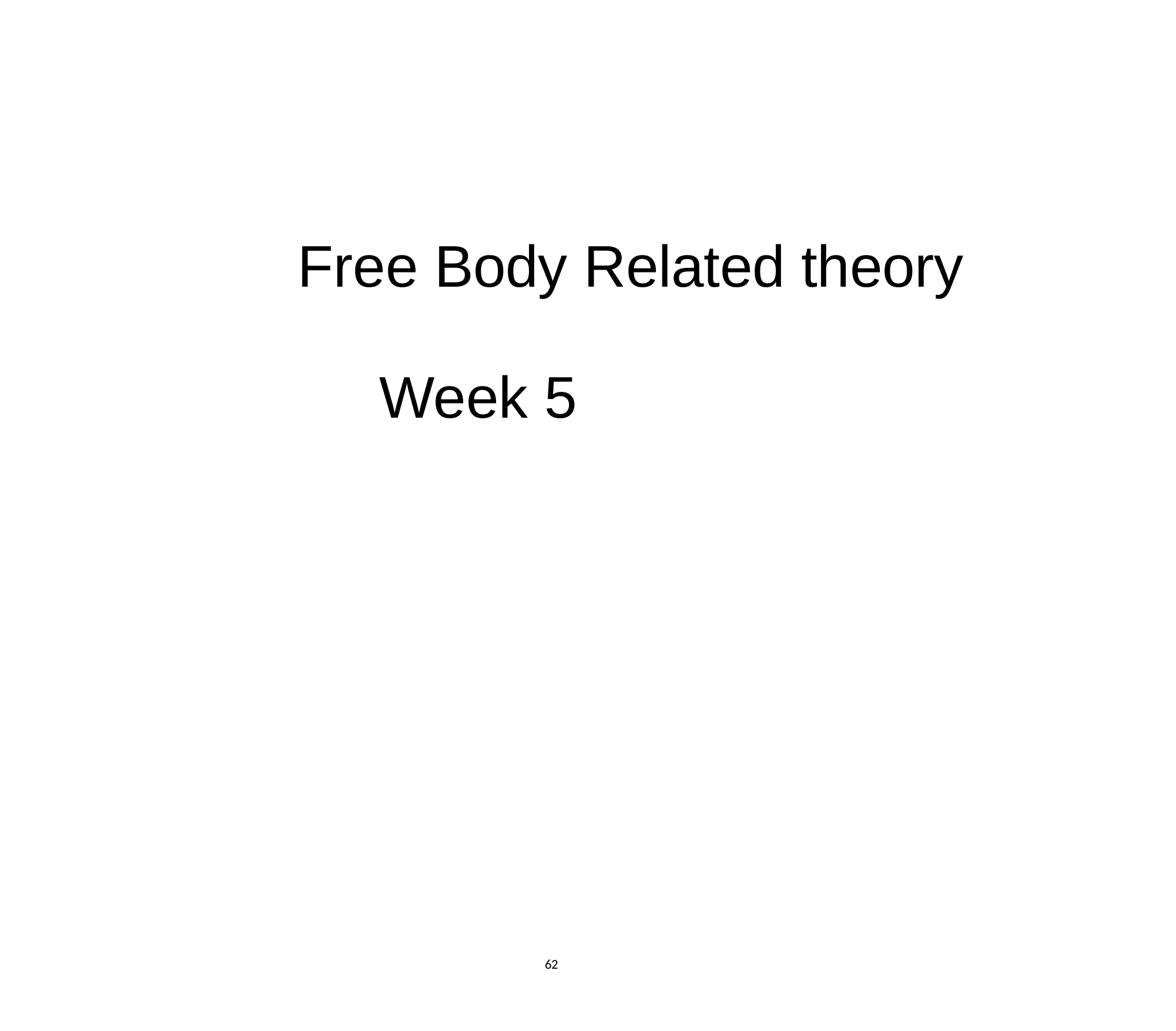

# Free Body Related theory Week 5
62